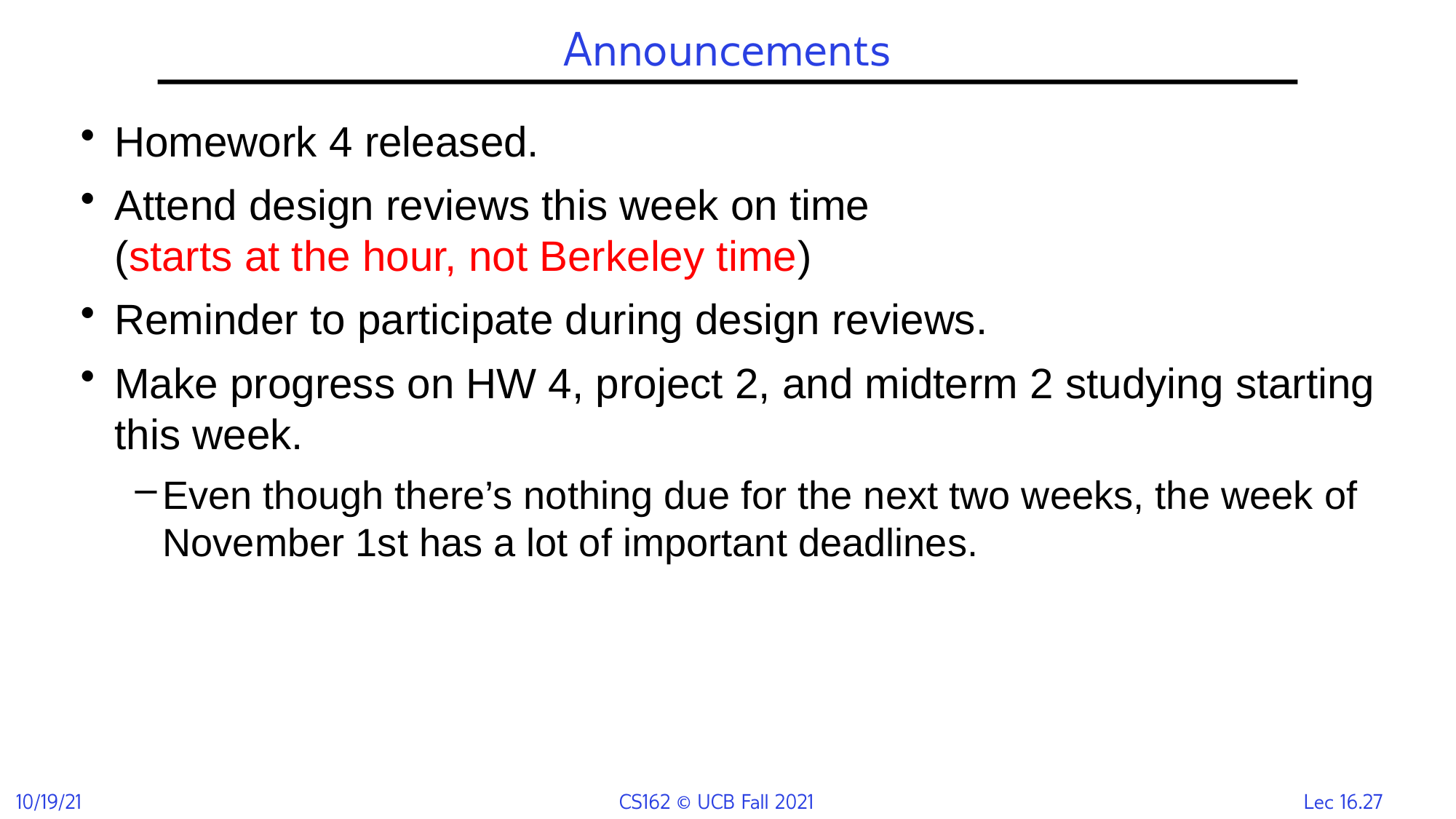

# Announcements
Homework 4 released.
Attend design reviews this week on time
(starts at the hour, not Berkeley time)
Reminder to participate during design reviews.
Make progress on HW 4, project 2, and midterm 2 studying starting this week.
Even though there’s nothing due for the next two weeks, the week of November 1st has a lot of important deadlines.